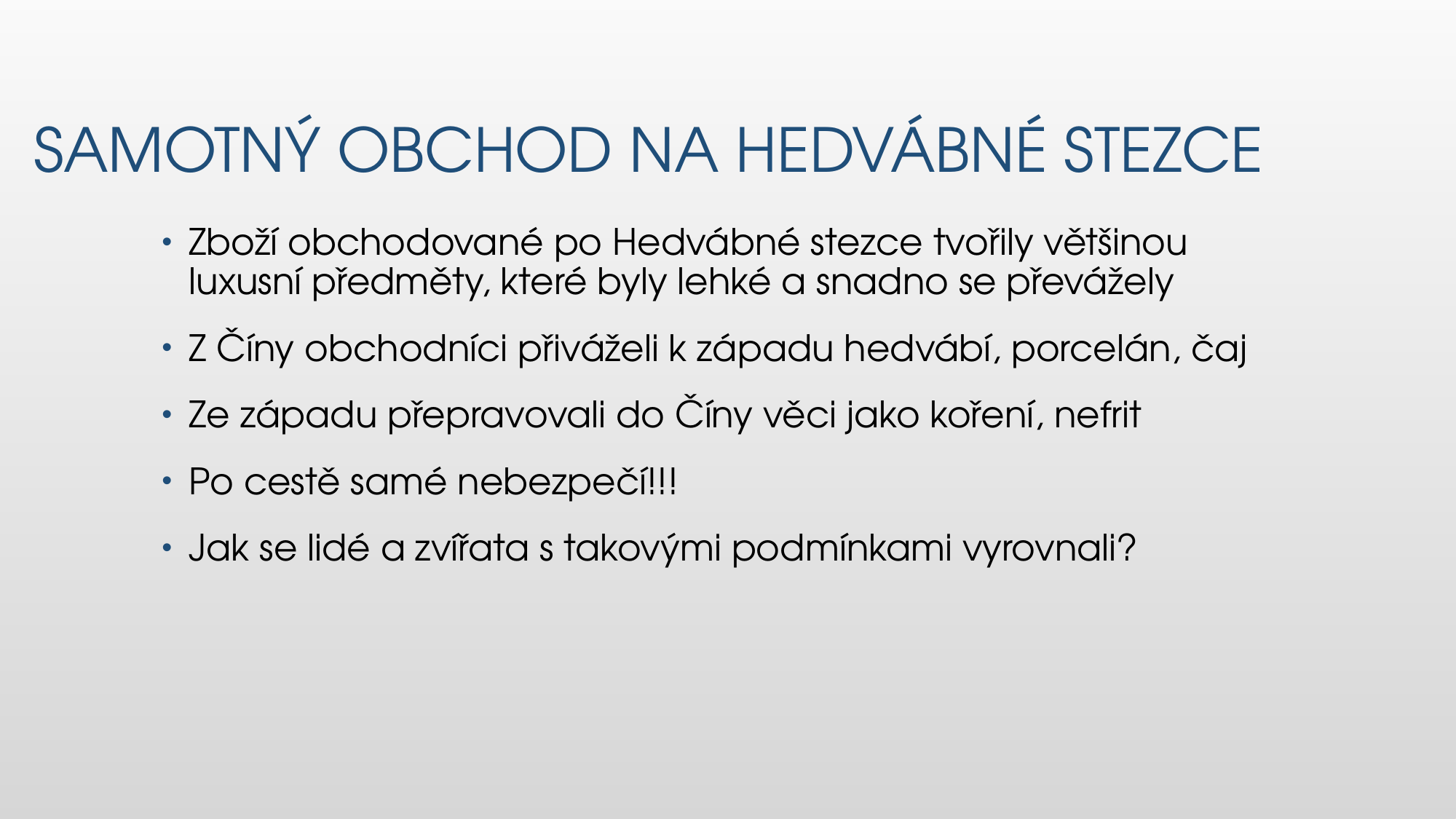

# Samotný obchod na hedvábné stezce
Zboží obchodované po Hedvábné stezce tvořily většinou luxusní předměty, které byly lehké a snadno se převážely
Z Číny obchodníci přiváželi k západu hedvábí, porcelán, čaj
Ze západu přepravovali do Číny věci jako koření, nefrit
Po cestě samé nebezpečí!!!
Jak se lidé a zvířata s takovými podmínkami vyrovnali?